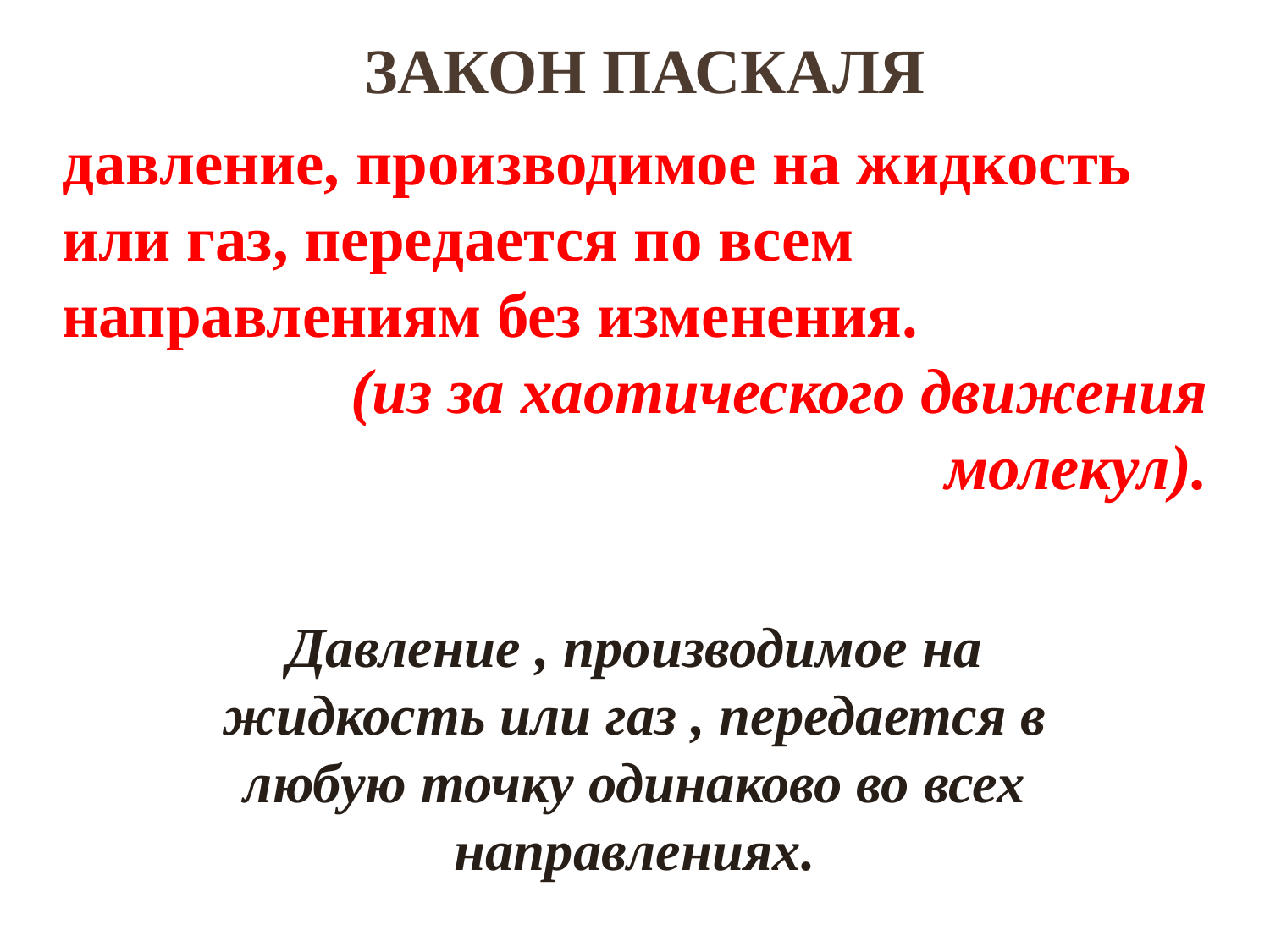

# Закон Паскаля
давление, производимое на жидкость или газ, передается по всем направлениям без изменения.
 (из за хаотического движения молекул).

Давление , производимое на жидкость или газ , передается в любую точку одинаково во всех направлениях.